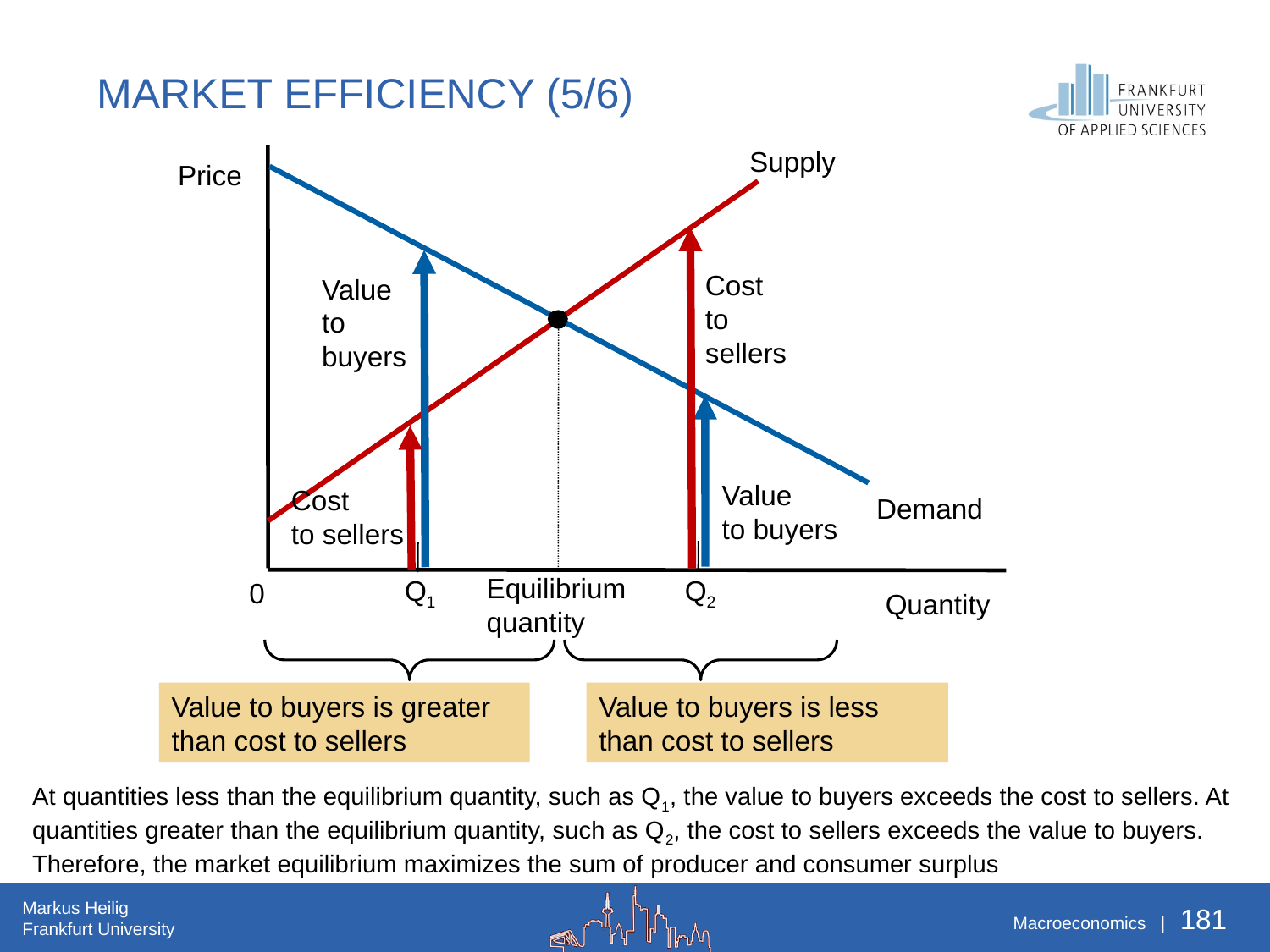

# Market Efficiency (5/6)
Supply
Price

Demand
Cost
to
sellers
Value
to
buyers

Equilibrium
quantity
Value
to buyers
Cost
to sellers
Q2
Q1
0
Quantity

Value to buyers is greater than cost to sellers

Value to buyers is less than cost to sellers
At quantities less than the equilibrium quantity, such as Q1, the value to buyers exceeds the cost to sellers. At quantities greater than the equilibrium quantity, such as Q2, the cost to sellers exceeds the value to buyers. Therefore, the market equilibrium maximizes the sum of producer and consumer surplus